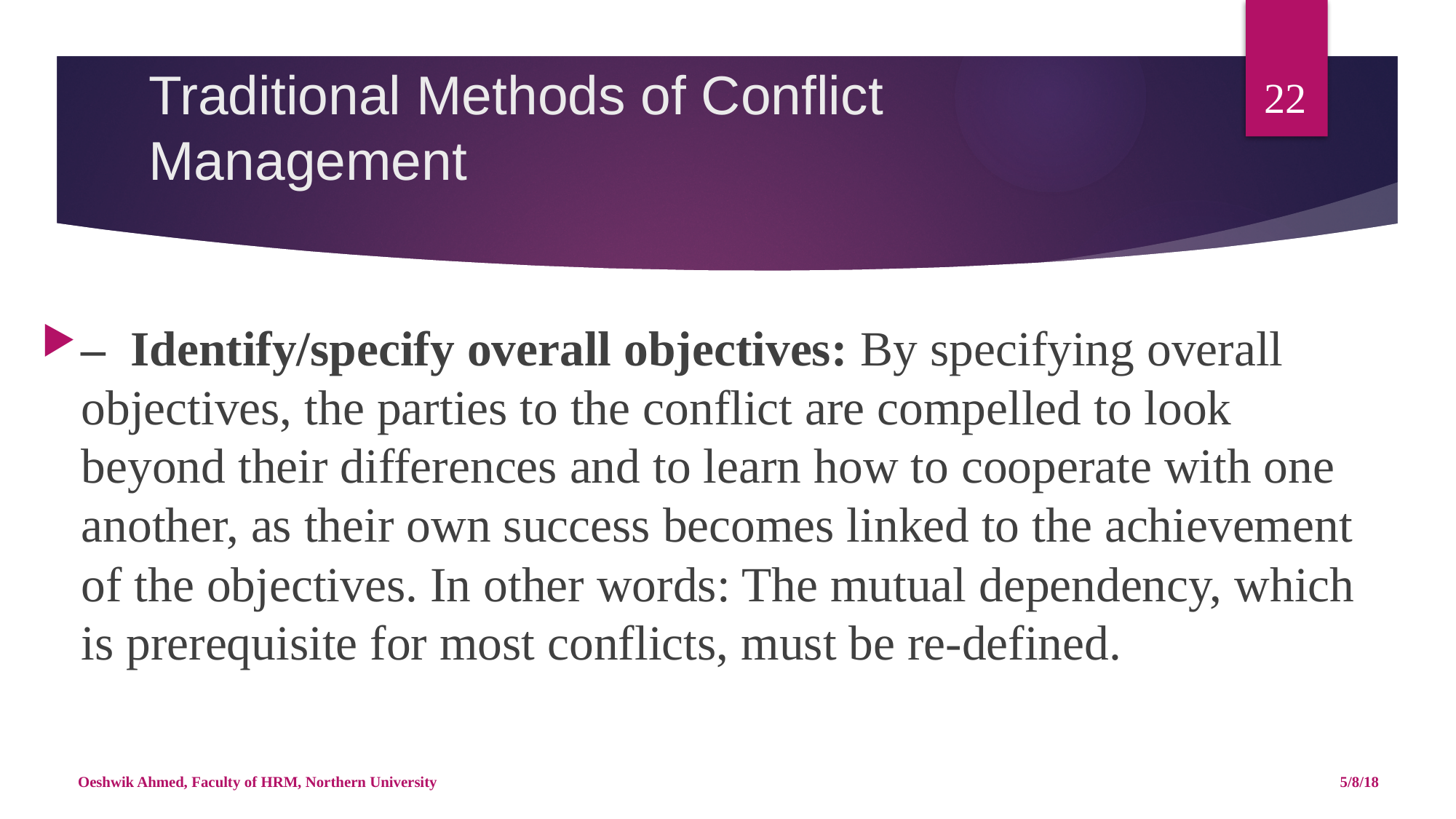

22
# Traditional Methods of Conflict Management
–  Identify/specify overall objectives: By specifying overall objectives, the parties to the conflict are compelled to look beyond their differences and to learn how to cooperate with one another, as their own success becomes linked to the achievement of the objectives. In other words: The mutual dependency, which is prerequisite for most conflicts, must be re-defined.

Oeshwik Ahmed, Faculty of HRM, Northern University
5/8/18